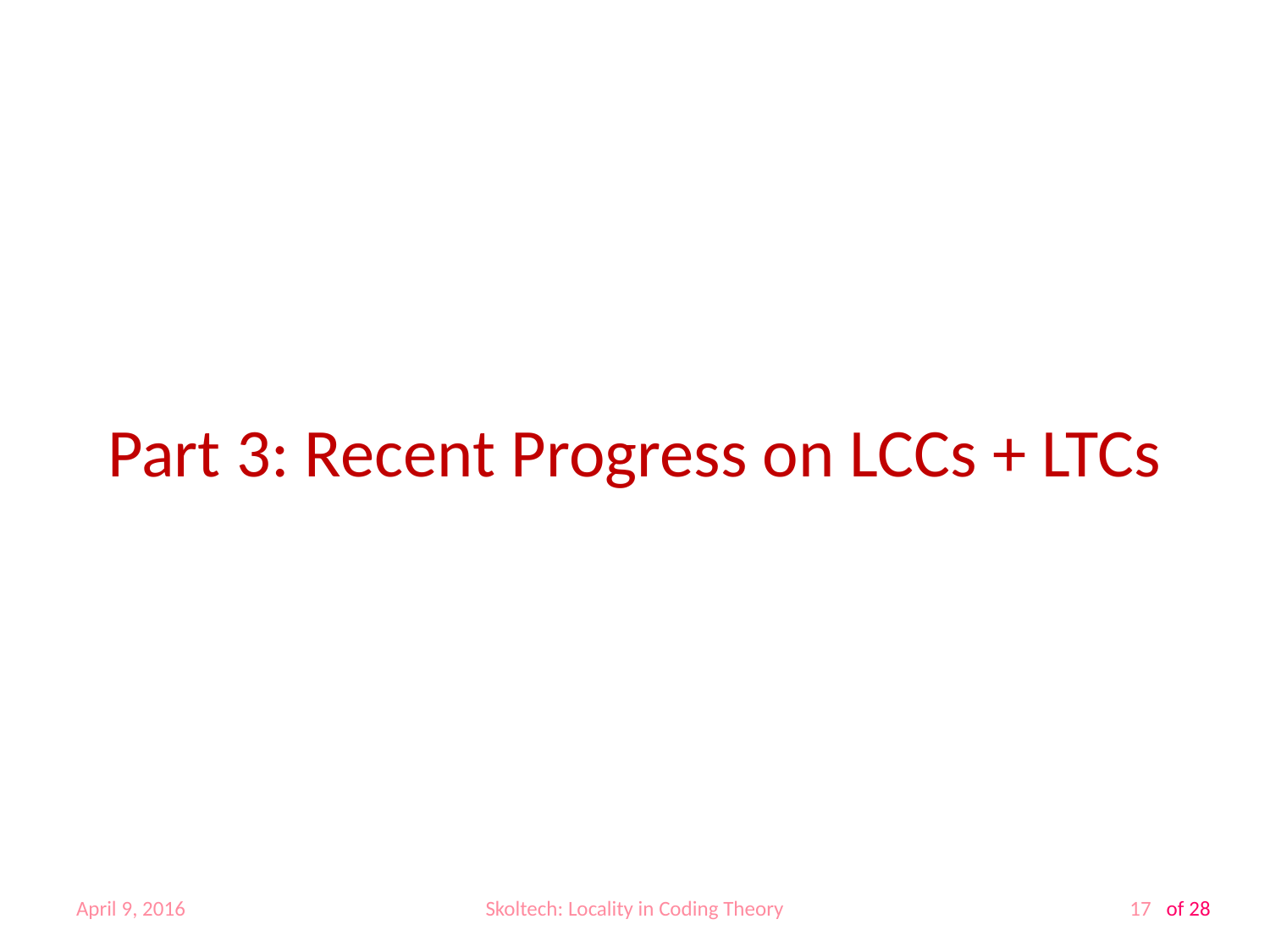

# Part 3: Recent Progress on LCCs + LTCs
April 9, 2016
Skoltech: Locality in Coding Theory
17